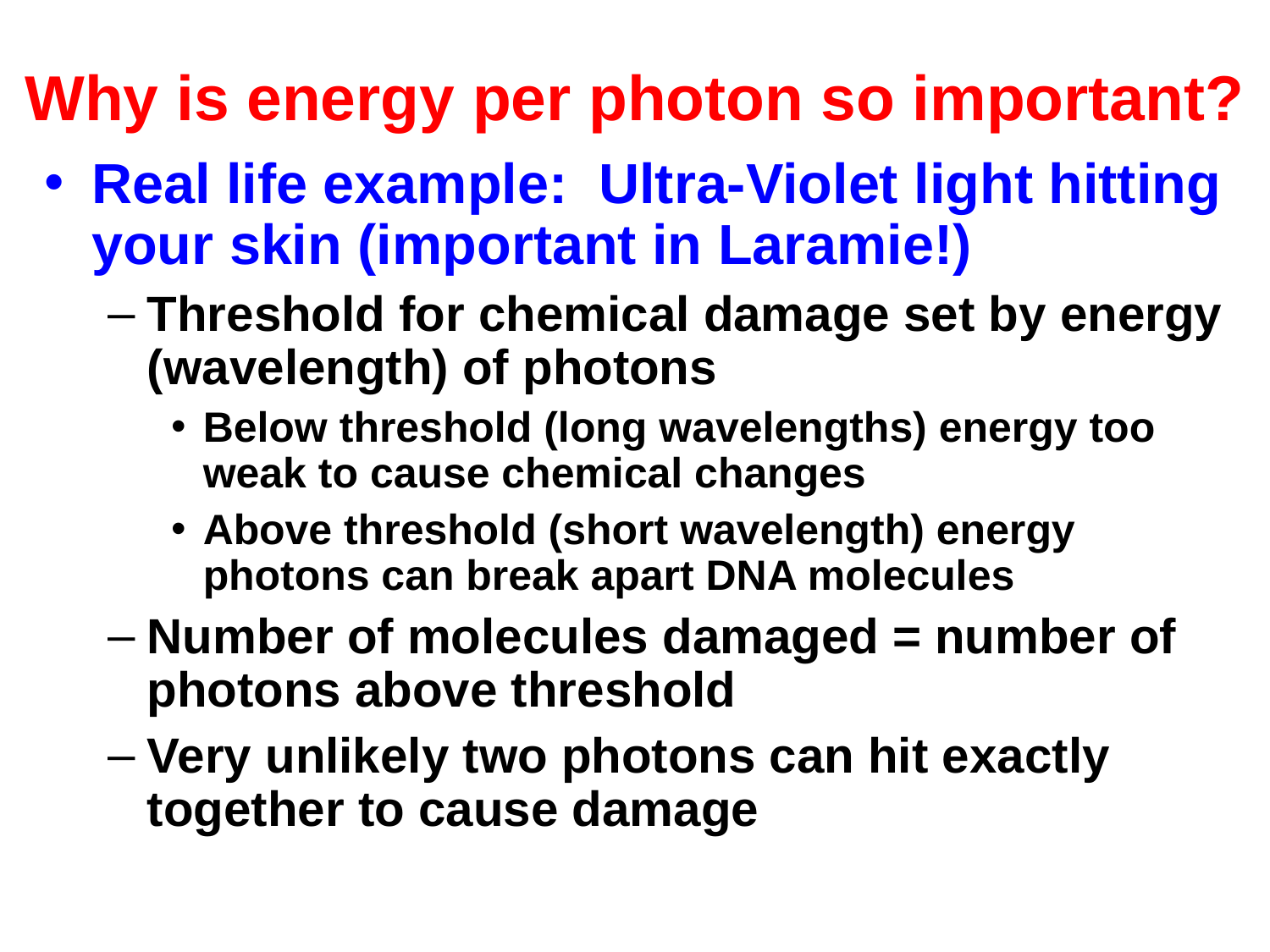

# Why is energy per photon so important?
Real life example:  Ultra-Violet light hitting your skin (important in Laramie!)
Threshold for chemical damage set by energy (wavelength) of photons
Below threshold (long wavelengths) energy too weak to cause chemical changes
Above threshold (short wavelength) energy  photons can break apart DNA molecules
Number of molecules damaged = number of photons above threshold
Very unlikely two photons can hit exactly together to cause damage